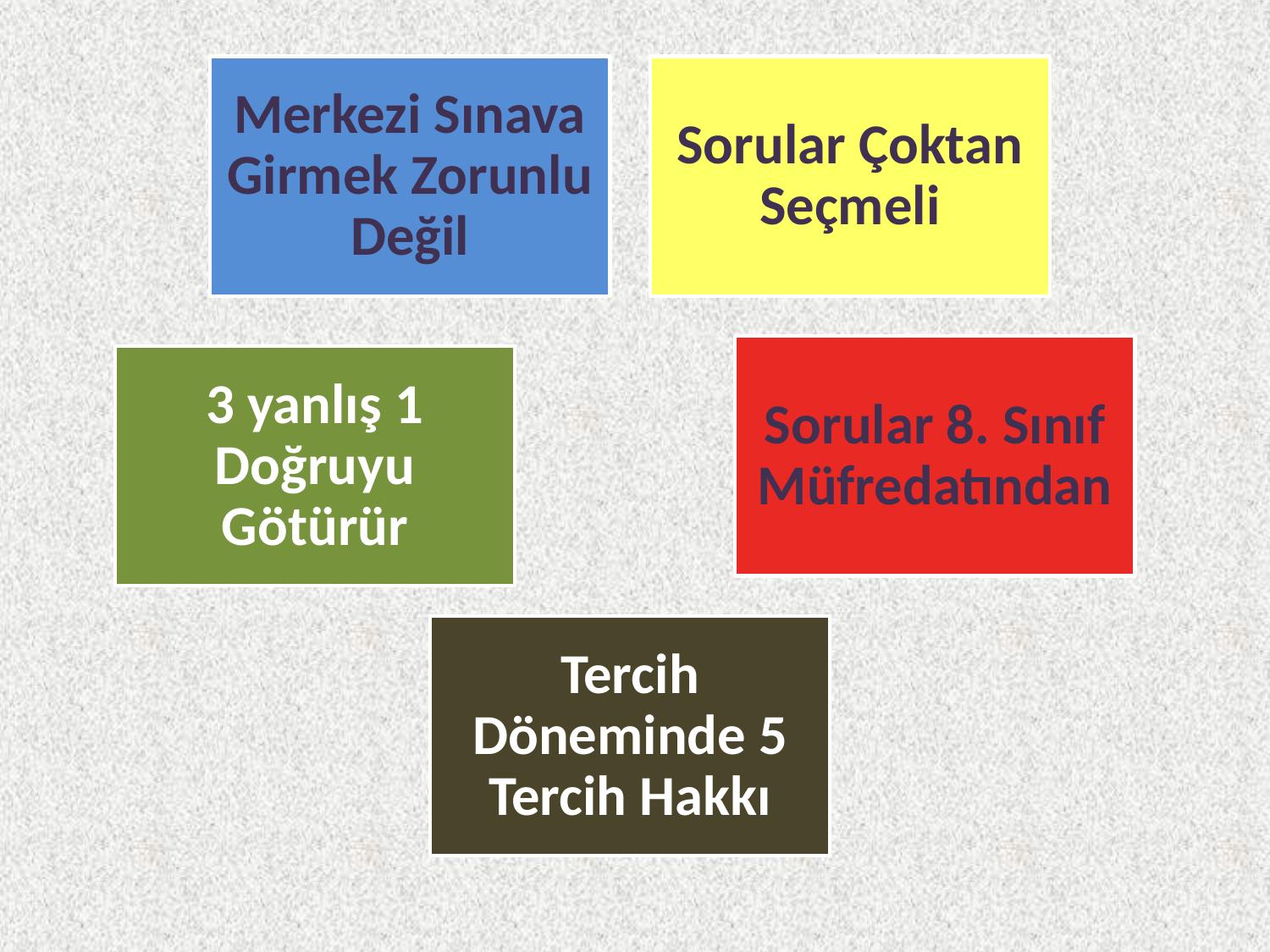

Merkezi Sınava Girmek Zorunlu Değil
Sorular Çoktan Seçmeli
3 yanlış 1 Doğruyu Götürür
Sorular 8. Sınıf Müfredatından
Tercih Döneminde 5 Tercih Hakkı